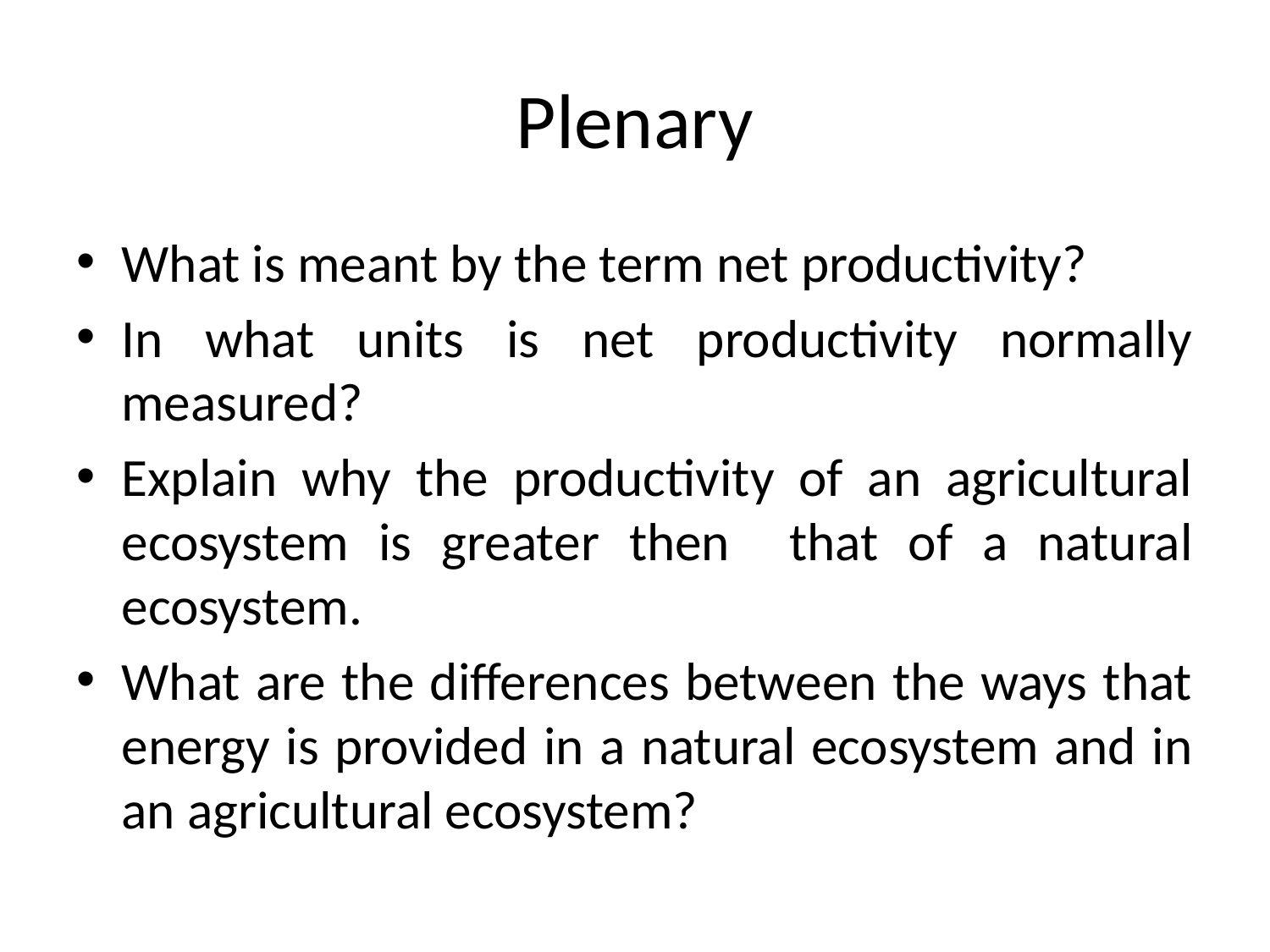

# Plenary
What is meant by the term net productivity?
In what units is net productivity normally measured?
Explain why the productivity of an agricultural ecosystem is greater then  that of a natural ecosystem.
What are the differences between the ways that energy is provided in a natural ecosystem and in an agricultural ecosystem?